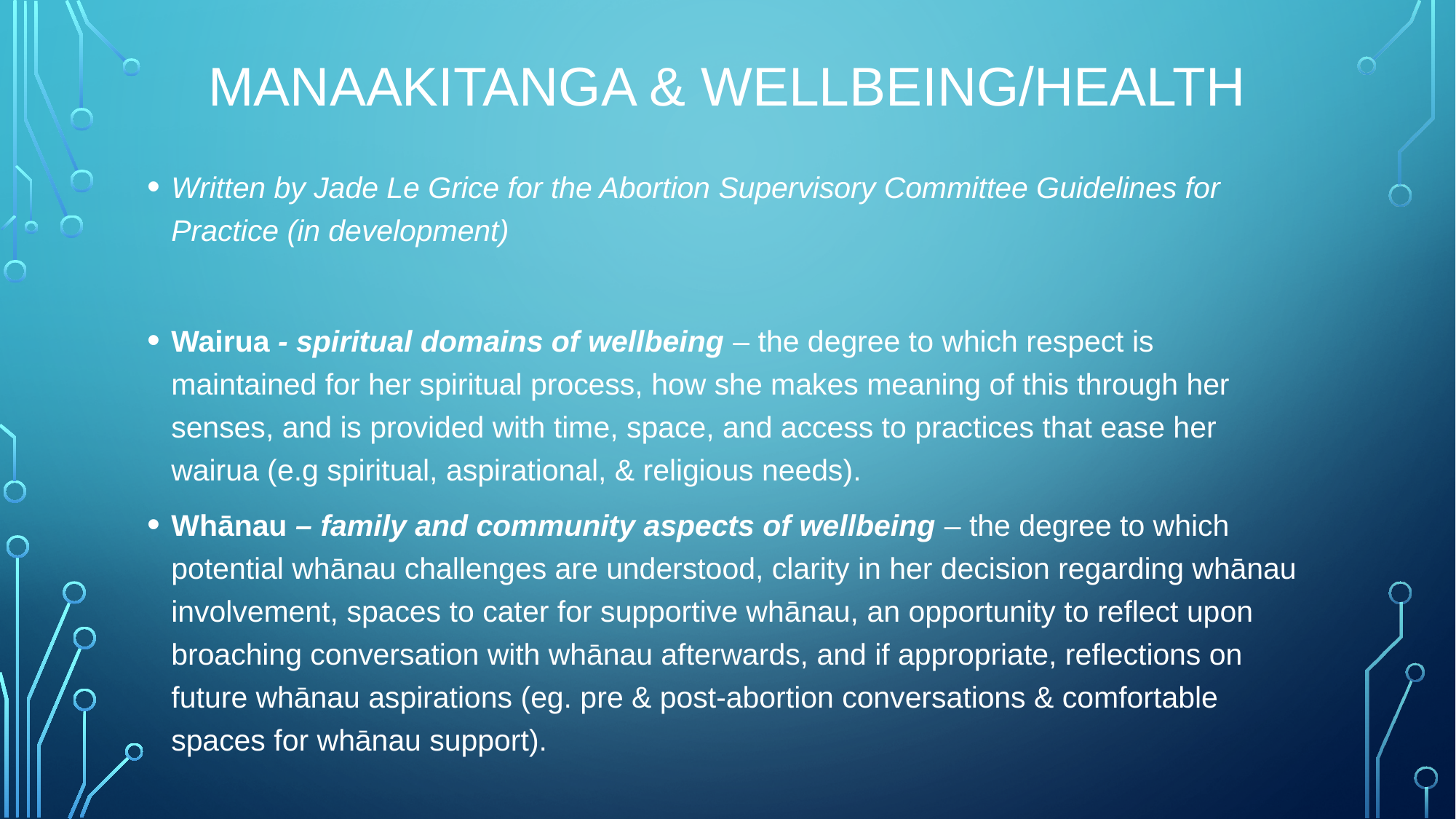

# Manaakitanga & wellbeing/health
Written by Jade Le Grice for the Abortion Supervisory Committee Guidelines for Practice (in development)

Wairua - spiritual domains of wellbeing – the degree to which respect is maintained for her spiritual process, how she makes meaning of this through her senses, and is provided with time, space, and access to practices that ease her wairua (e.g spiritual, aspirational, & religious needs).
Whānau – family and community aspects of wellbeing – the degree to which potential whānau challenges are understood, clarity in her decision regarding whānau involvement, spaces to cater for supportive whānau, an opportunity to reflect upon broaching conversation with whānau afterwards, and if appropriate, reflections on future whānau aspirations (eg. pre & post-abortion conversations & comfortable spaces for whānau support).